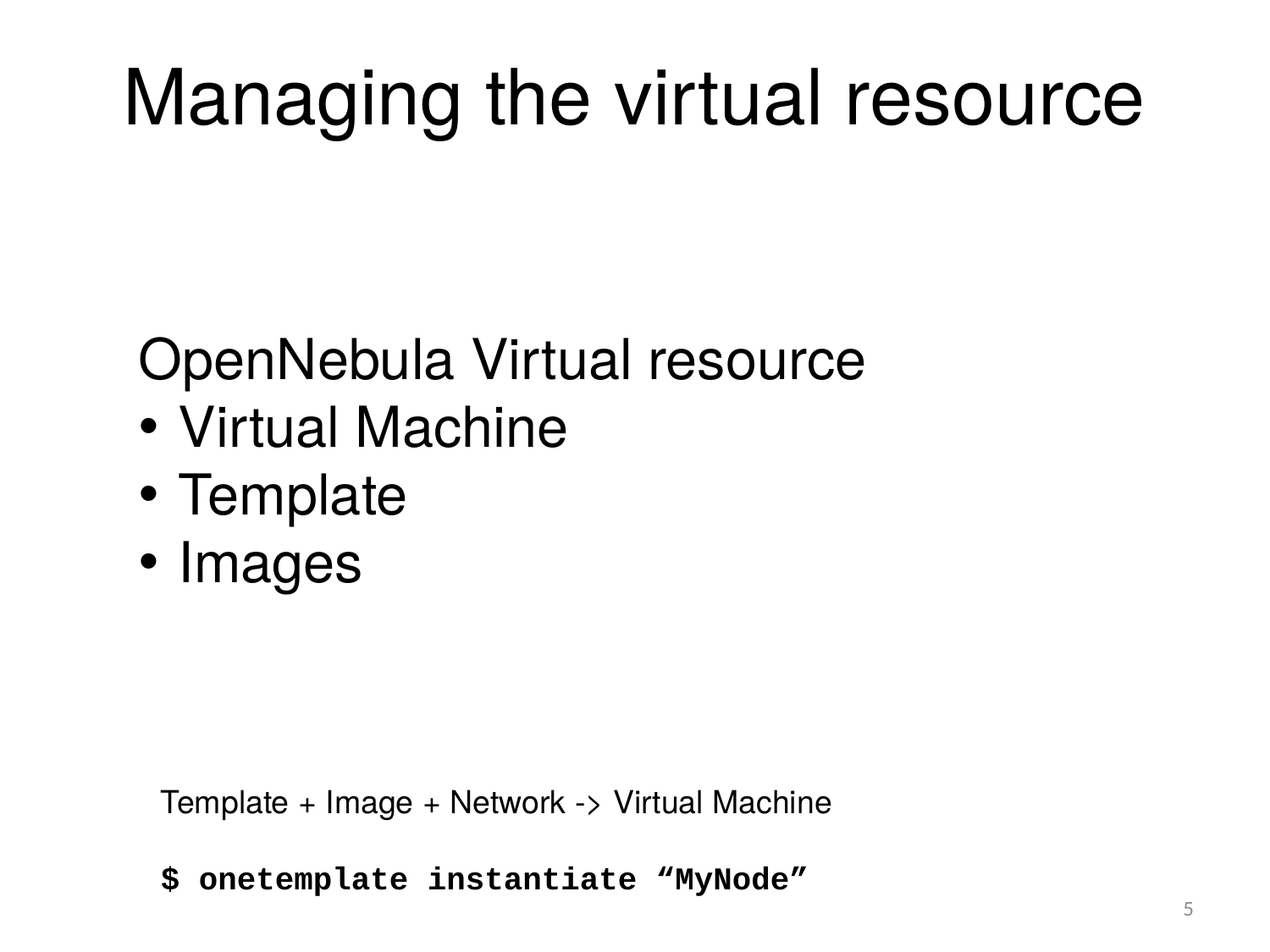

# Managing the virtual resource
OpenNebula Virtual resource
Virtual Machine
Template
Images
Template + Image + Network -> Virtual Machine

$ onetemplate instantiate “MyNode”
5